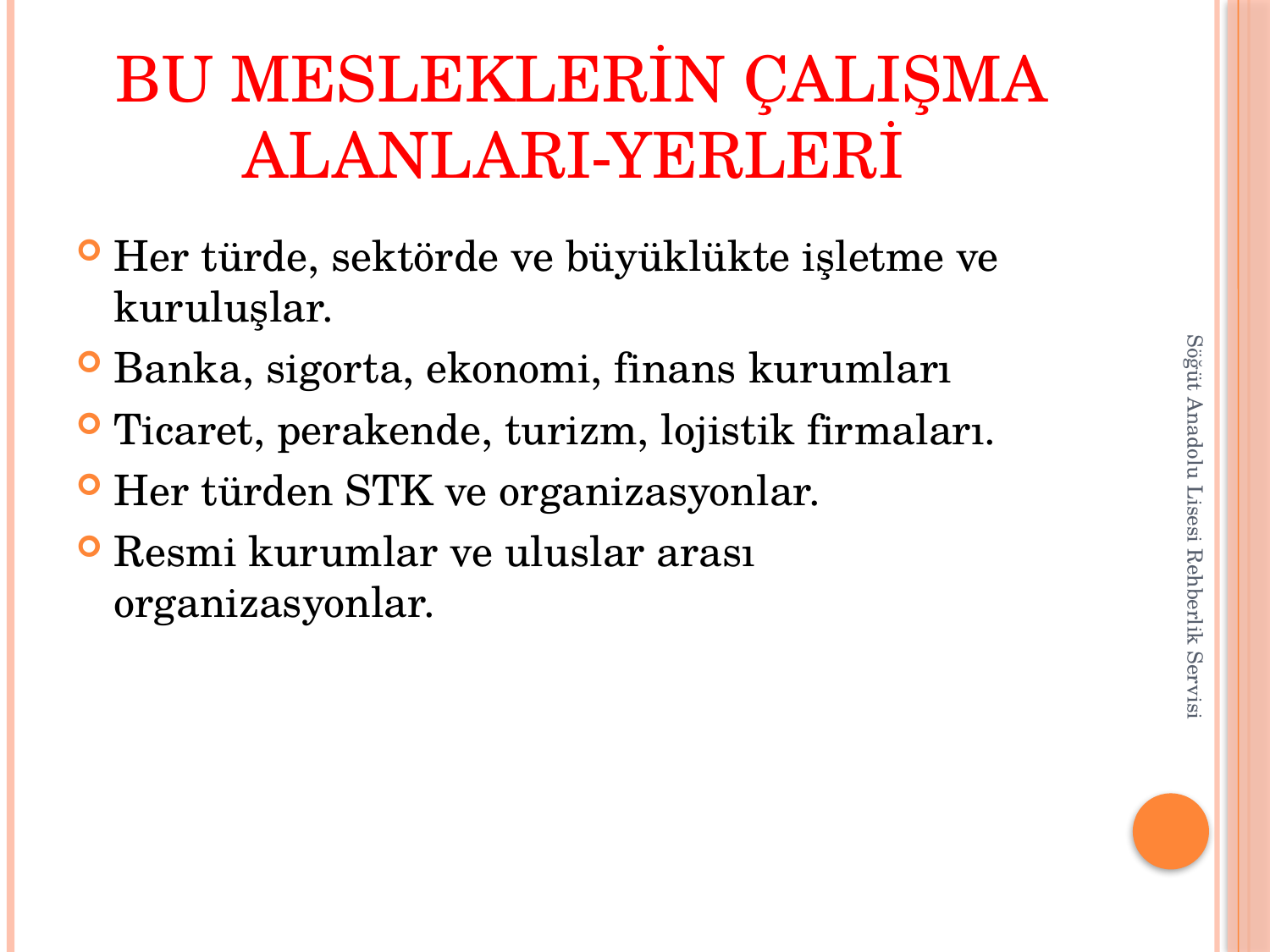

# BU MESLEKLERİN ÇALIŞMA ALANLARI-YERLERİ
Her türde, sektörde ve büyüklükte işletme ve kuruluşlar.
Banka, sigorta, ekonomi, finans kurumları
Ticaret, perakende, turizm, lojistik firmaları.
Her türden STK ve organizasyonlar.
Resmi kurumlar ve uluslar arası organizasyonlar.
Söğüt Anadolu Lisesi Rehberlik Servisi